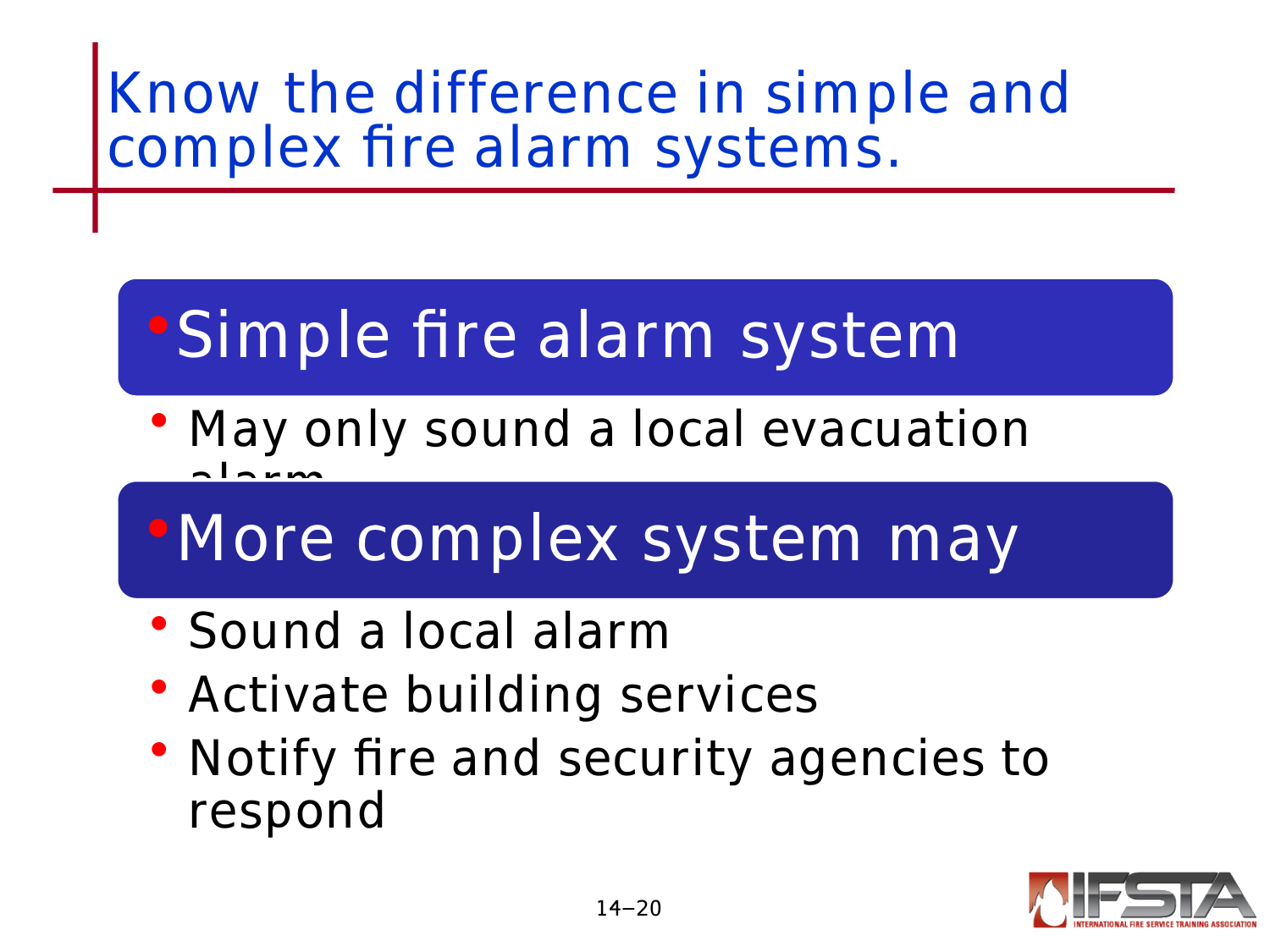

# Know the difference in simple and complex fire alarm systems.
Simple fire alarm system
May only sound a local evacuation alarm
More complex system may
Sound a local alarm
Activate building services
Notify fire and security agencies to respond
14–20